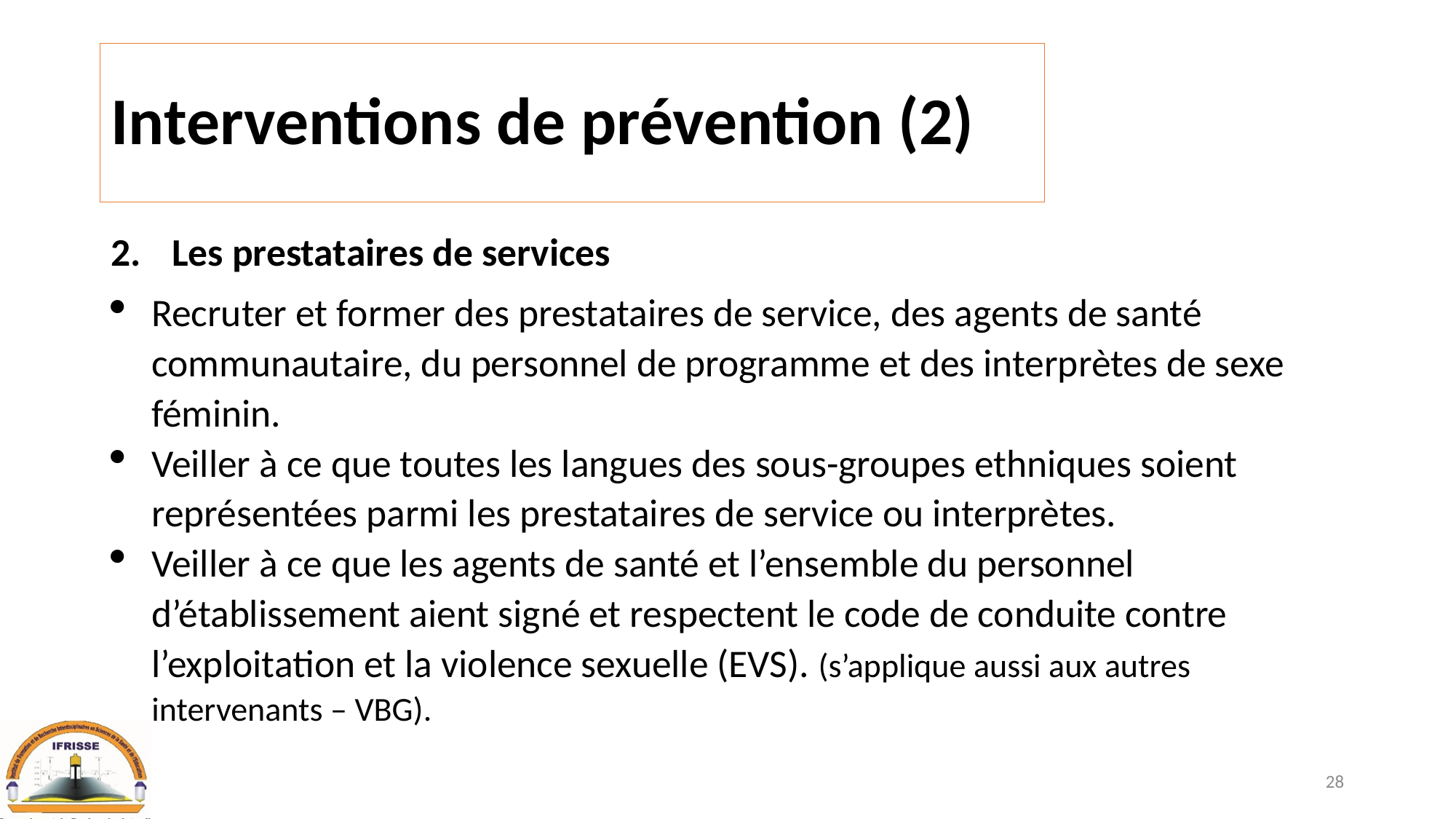

# Interventions de prévention (2)
Les prestataires de services
Recruter et former des prestataires de service, des agents de santé communautaire, du personnel de programme et des interprètes de sexe féminin.
Veiller à ce que toutes les langues des sous-groupes ethniques soient représentées parmi les prestataires de service ou interprètes.
Veiller à ce que les agents de santé et l’ensemble du personnel d’établissement aient signé et respectent le code de conduite contre l’exploitation et la violence sexuelle (EVS). (s’applique aussi aux autres intervenants – VBG).

28